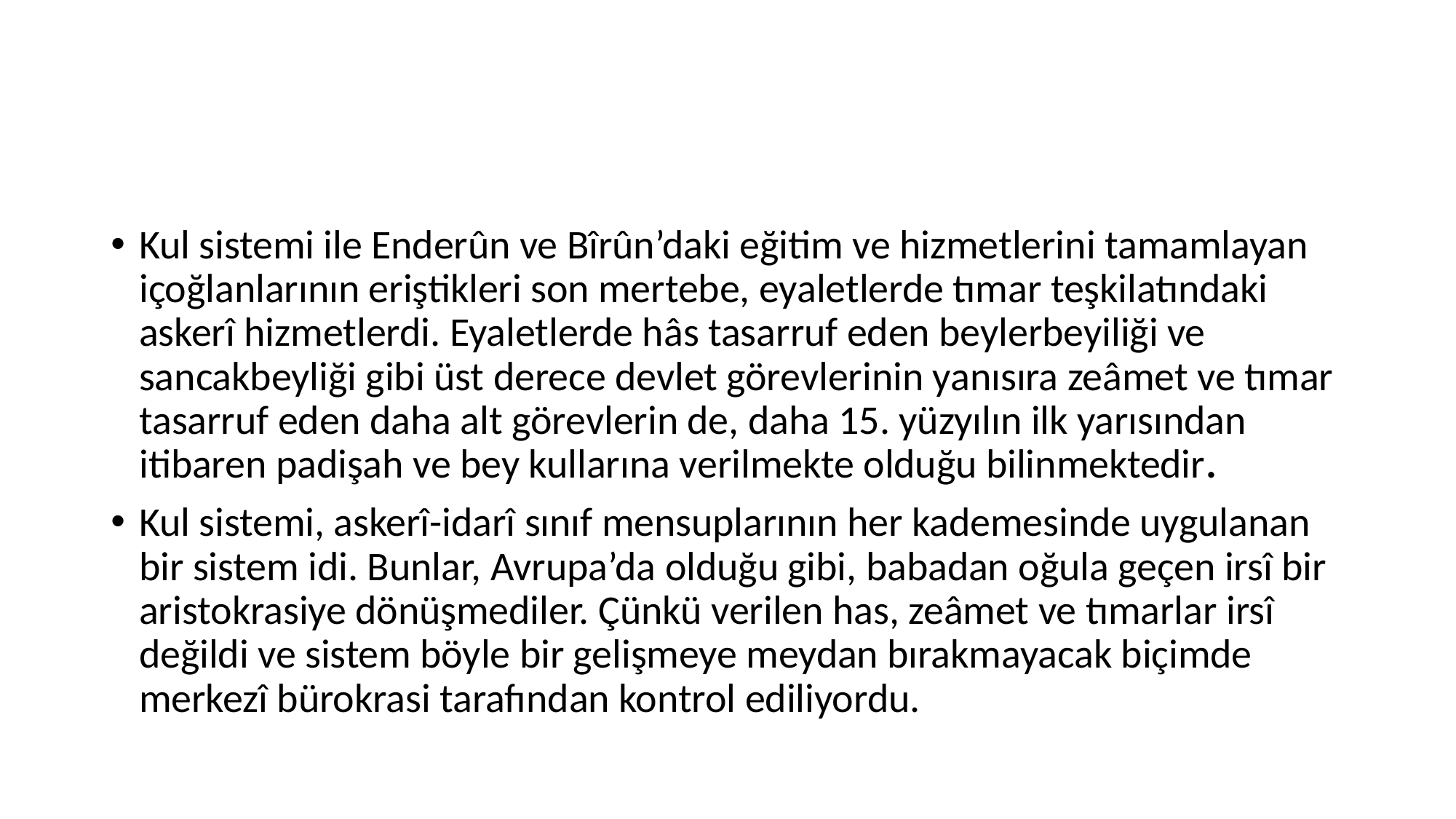

#
Kul sistemi ile Enderûn ve Bîrûn’daki eğitim ve hizmetlerini tamamlayan içoğlanlarının eriştikleri son mertebe, eyaletlerde tımar teşkilatındaki askerî hizmetlerdi. Eyaletlerde hâs tasarruf eden beylerbeyiliği ve sancakbeyliği gibi üst derece devlet görevlerinin yanısıra zeâmet ve tımar tasarruf eden daha alt görevlerin de, daha 15. yüzyılın ilk yarısından itibaren padişah ve bey kullarına verilmekte olduğu bilinmektedir.
Kul sistemi, askerî-idarî sınıf mensuplarının her kademesinde uygulanan bir sistem idi. Bunlar, Avrupa’da olduğu gibi, babadan oğula geçen irsî bir aristokrasiye dönüşmediler. Çünkü verilen has, zeâmet ve tımarlar irsî değildi ve sistem böyle bir gelişmeye meydan bırakmayacak biçimde merkezî bürokrasi tarafından kontrol ediliyordu.